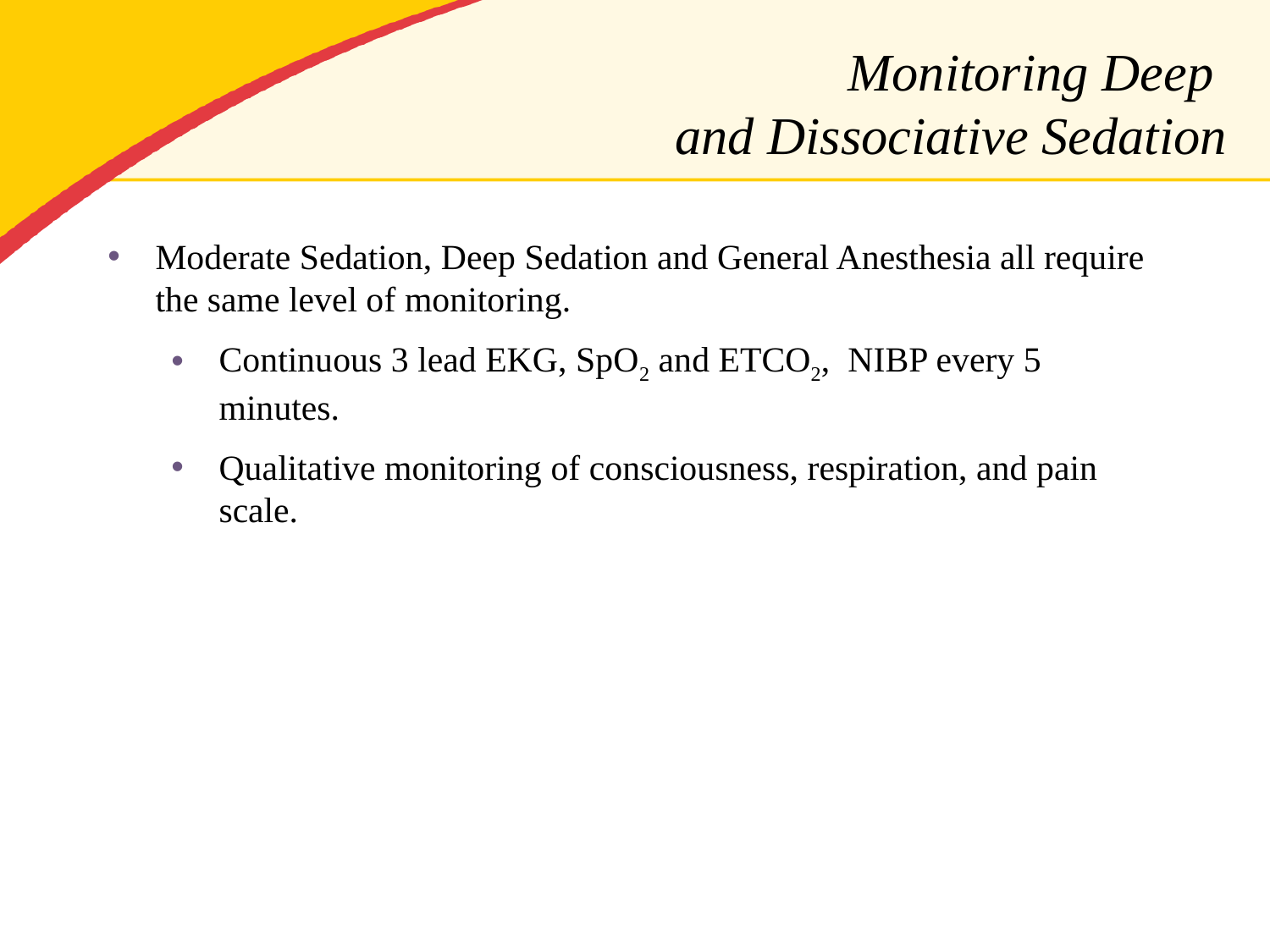

# Monitoring Deep and Dissociative Sedation
Moderate Sedation, Deep Sedation and General Anesthesia all require the same level of monitoring.
Continuous 3 lead EKG, SpO2 and ETCO2,  NIBP every 5 minutes.
Qualitative monitoring of consciousness, respiration, and pain scale.